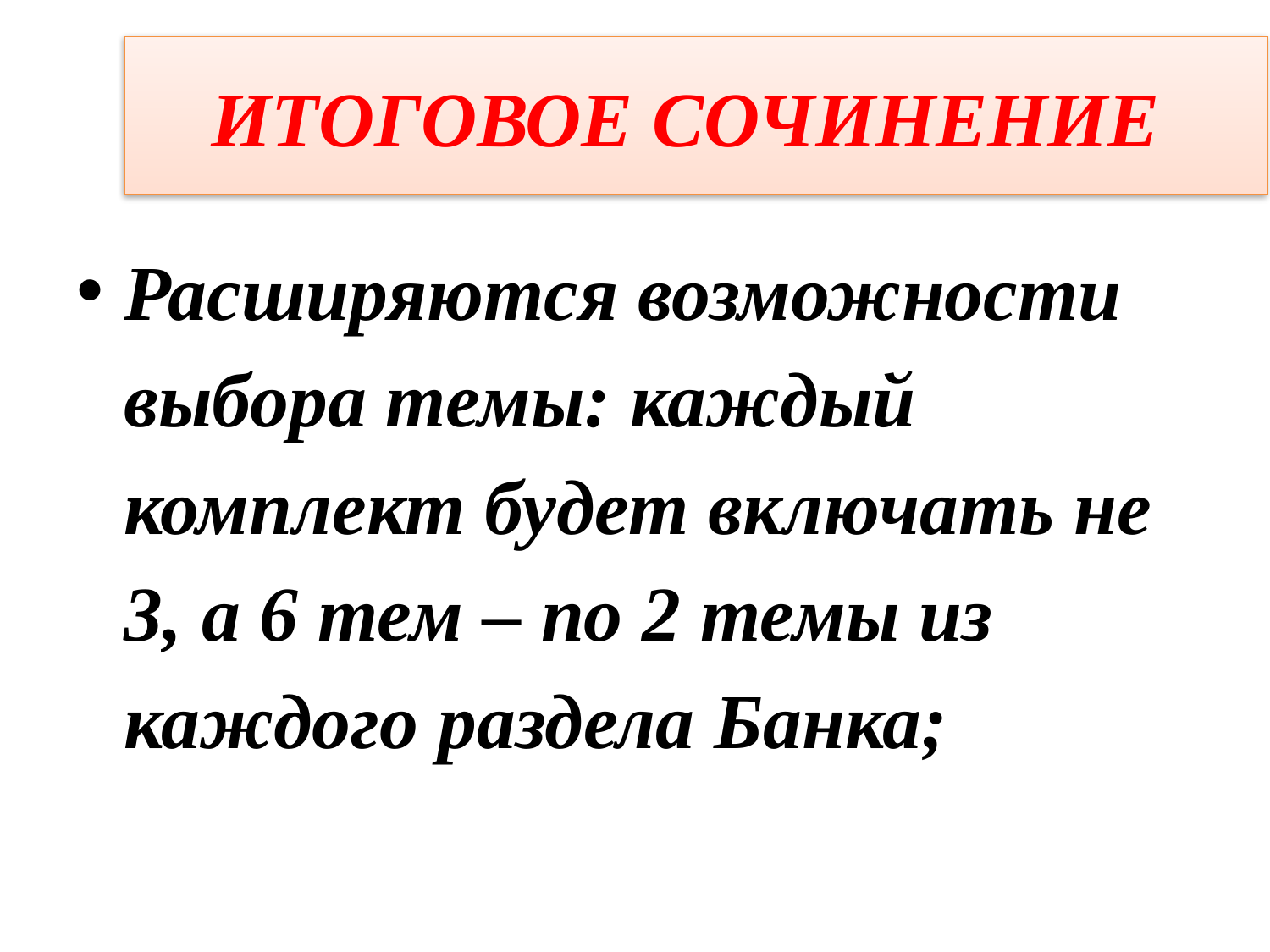

# ИТОГОВОЕ СОЧИНЕНИЕ
Расширяются возможности выбора темы: каждый комплект будет включать не 3, а 6 тем – по 2 темы из каждого раздела Банка;